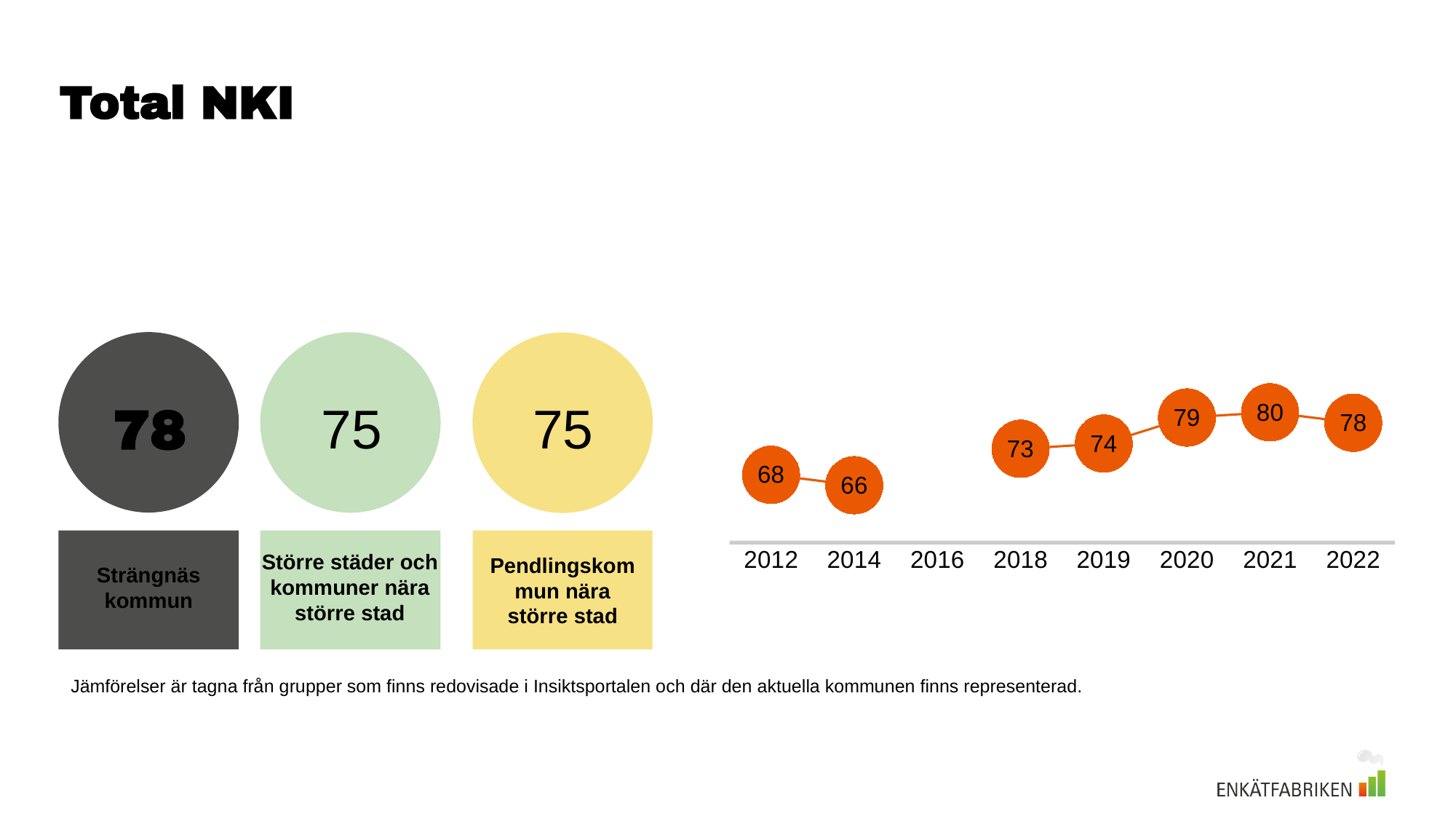

Total NKI

Strängnäs kommun

Jämförelse

### Chart

| Category | NKI |
|---|---|
| 2012 | 68.0 |
| 2014 | 66.0 |
| 2016 | None |
| 2018 | 73.0 |
| 2019 | 74.0 |
| 2020 | 79.0 |
| 2021 | 80.0 |
| 2022 | 78.0 |
75

78
75
Pendlingskommun nära större stad
Strängnäs
kommun
Större städer och kommuner nära större stad
Jämförelser är tagna från grupper som finns redovisade i Insiktsportalen och där den aktuella kommunen finns representerad.